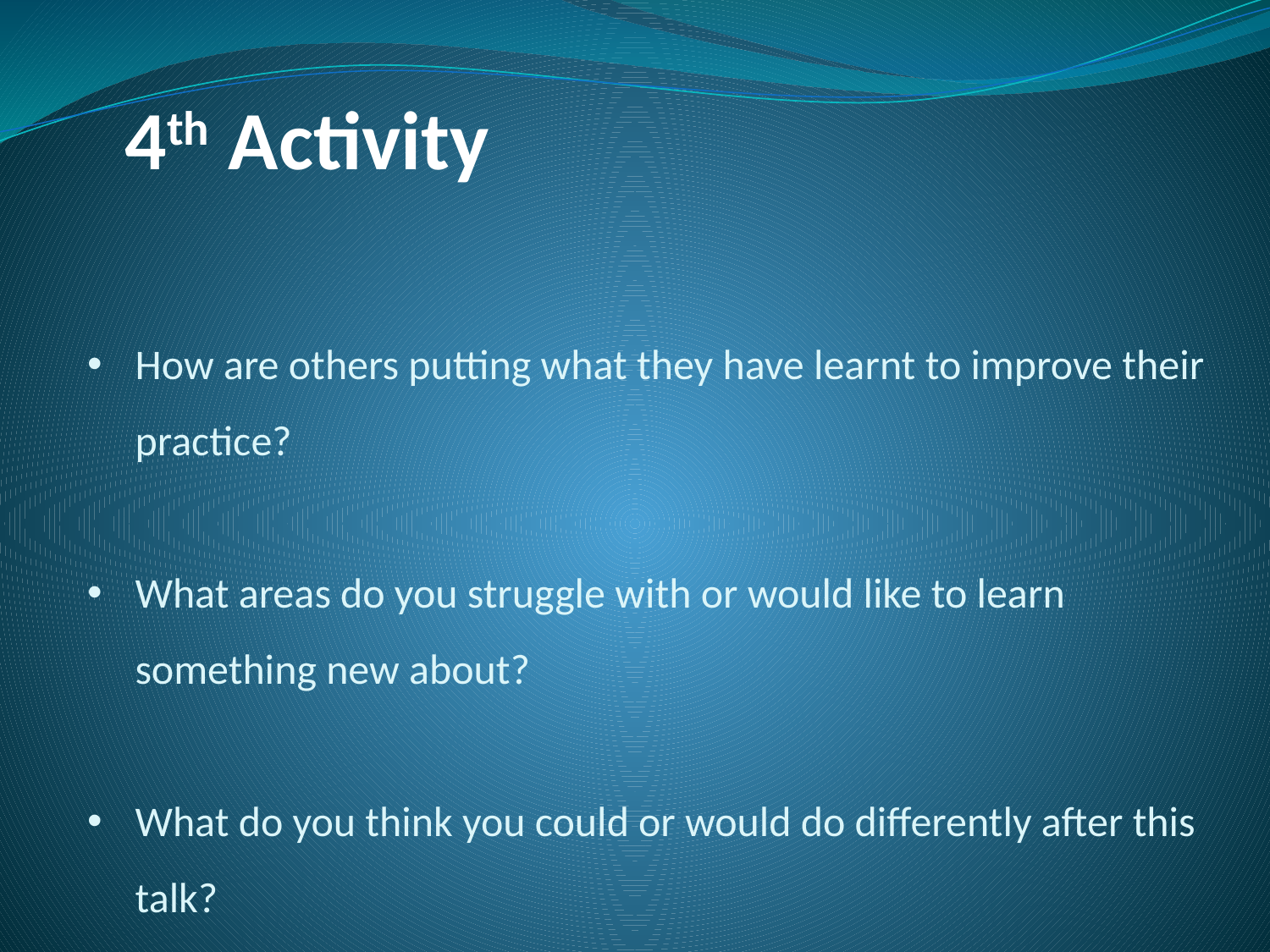

# 4th Activity
How are others putting what they have learnt to improve their practice?

What areas do you struggle with or would like to learn something new about?

What do you think you could or would do differently after this talk?